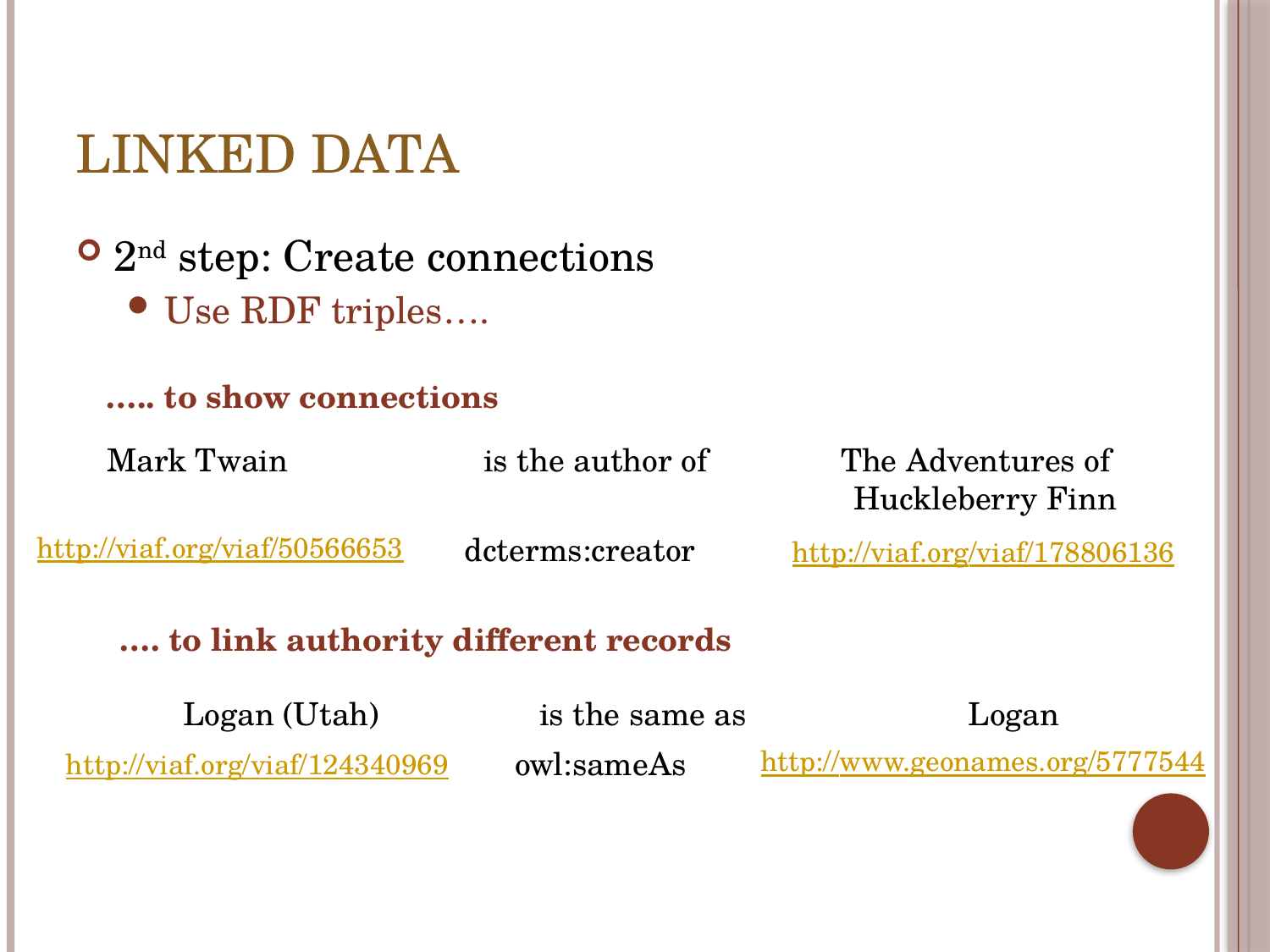

# Linked Data
2nd step: Create connections
Use RDF triples….

….. to show connections
   Mark Twain                      is the author of               The Adventures of
                                                                                       Huckleberry Finn
http://viaf.org/viaf/50566653

dcterms:creator
http://viaf.org/viaf/178806136
…. to link authority different records
Logan (Utah)                  is the same as                         Logan
owl:sameAs
http://www.geonames.org/5777544
http://viaf.org/viaf/124340969